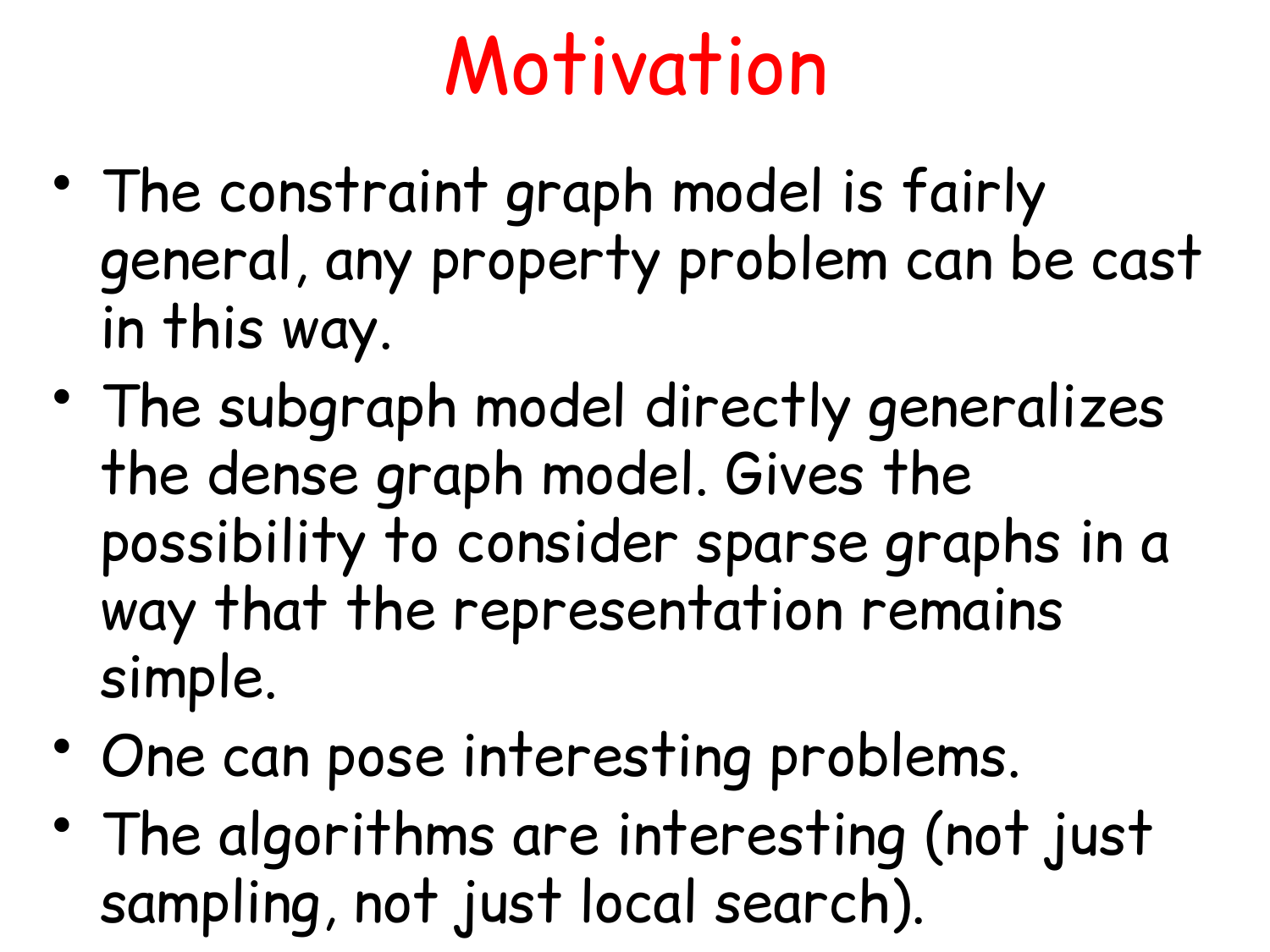

# Motivation
The constraint graph model is fairly general, any property problem can be cast in this way.
The subgraph model directly generalizes the dense graph model. Gives the possibility to consider sparse graphs in a way that the representation remains simple.
One can pose interesting problems.
The algorithms are interesting (not just sampling, not just local search).